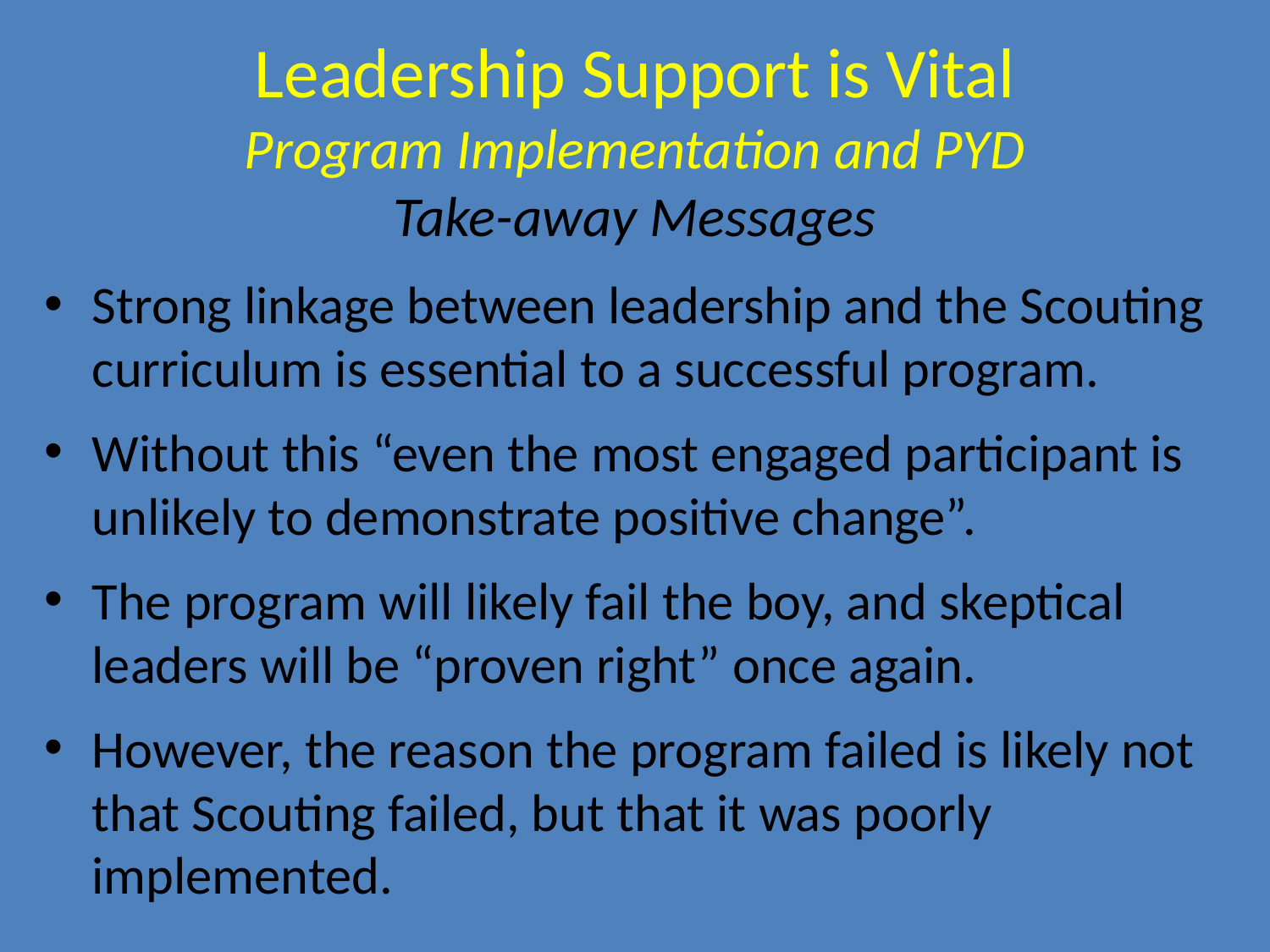

Leadership Support is Vital
Program Implementation and PYD
Take-away Messages
Strong linkage between leadership and the Scouting curriculum is essential to a successful program.
Without this “even the most engaged participant is unlikely to demonstrate positive change”.
The program will likely fail the boy, and skeptical leaders will be “proven right” once again.
However, the reason the program failed is likely not that Scouting failed, but that it was poorly implemented.